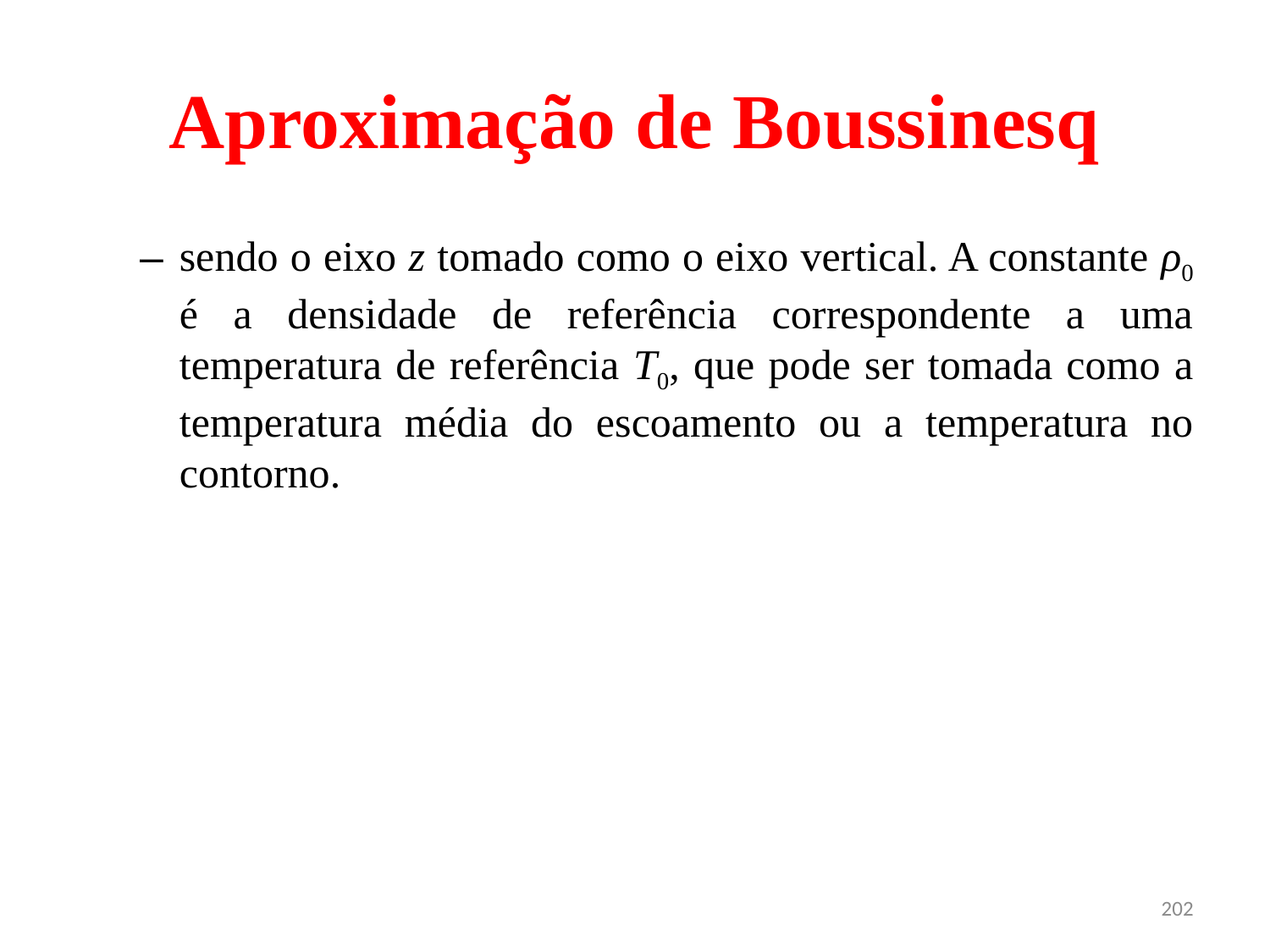

# Aproximação de Boussinesq
sendo o eixo z tomado como o eixo vertical. A constante ρ0 é a densidade de referência correspondente a uma temperatura de referência T0, que pode ser tomada como a temperatura média do escoamento ou a temperatura no contorno.

202